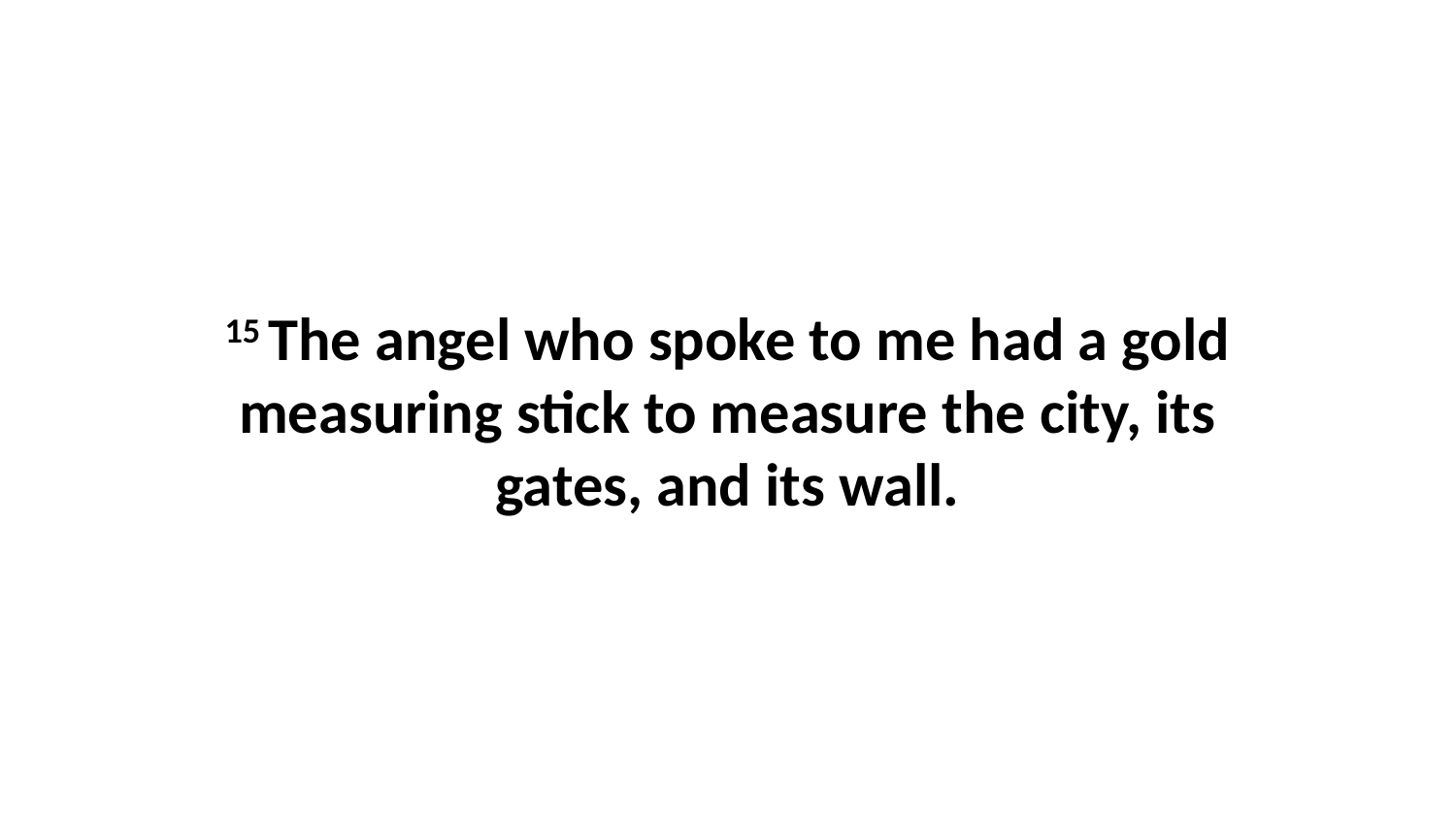

15 The angel who spoke to me had a gold measuring stick to measure the city, its gates, and its wall.